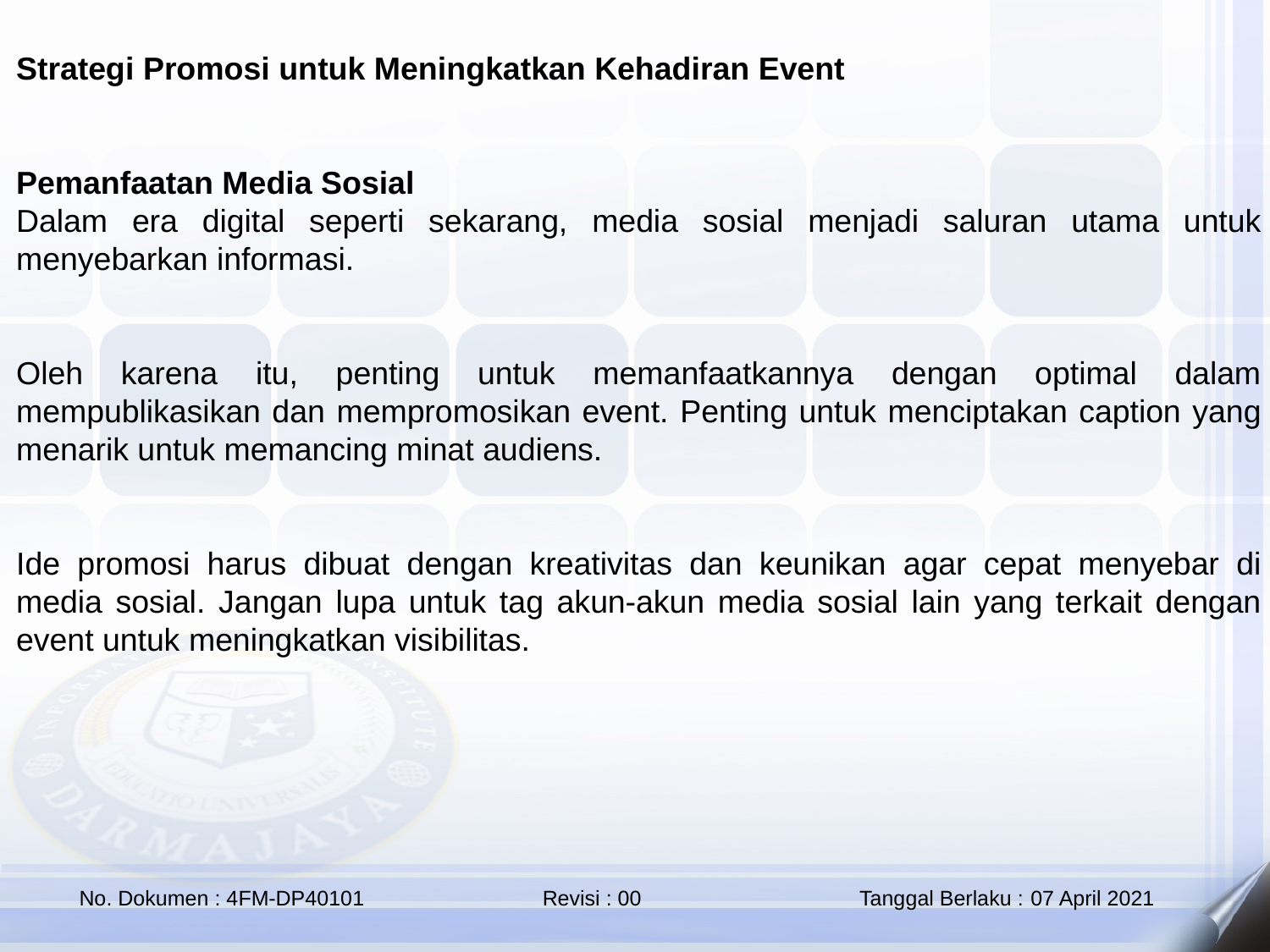

Strategi Promosi untuk Meningkatkan Kehadiran Event

Pemanfaatan Media Sosial
Dalam era digital seperti sekarang, media sosial menjadi saluran utama untuk menyebarkan informasi.

Oleh karena itu, penting untuk memanfaatkannya dengan optimal dalam mempublikasikan dan mempromosikan event. Penting untuk menciptakan caption yang menarik untuk memancing minat audiens.

Ide promosi harus dibuat dengan kreativitas dan keunikan agar cepat menyebar di media sosial. Jangan lupa untuk tag akun-akun media sosial lain yang terkait dengan event untuk meningkatkan visibilitas.